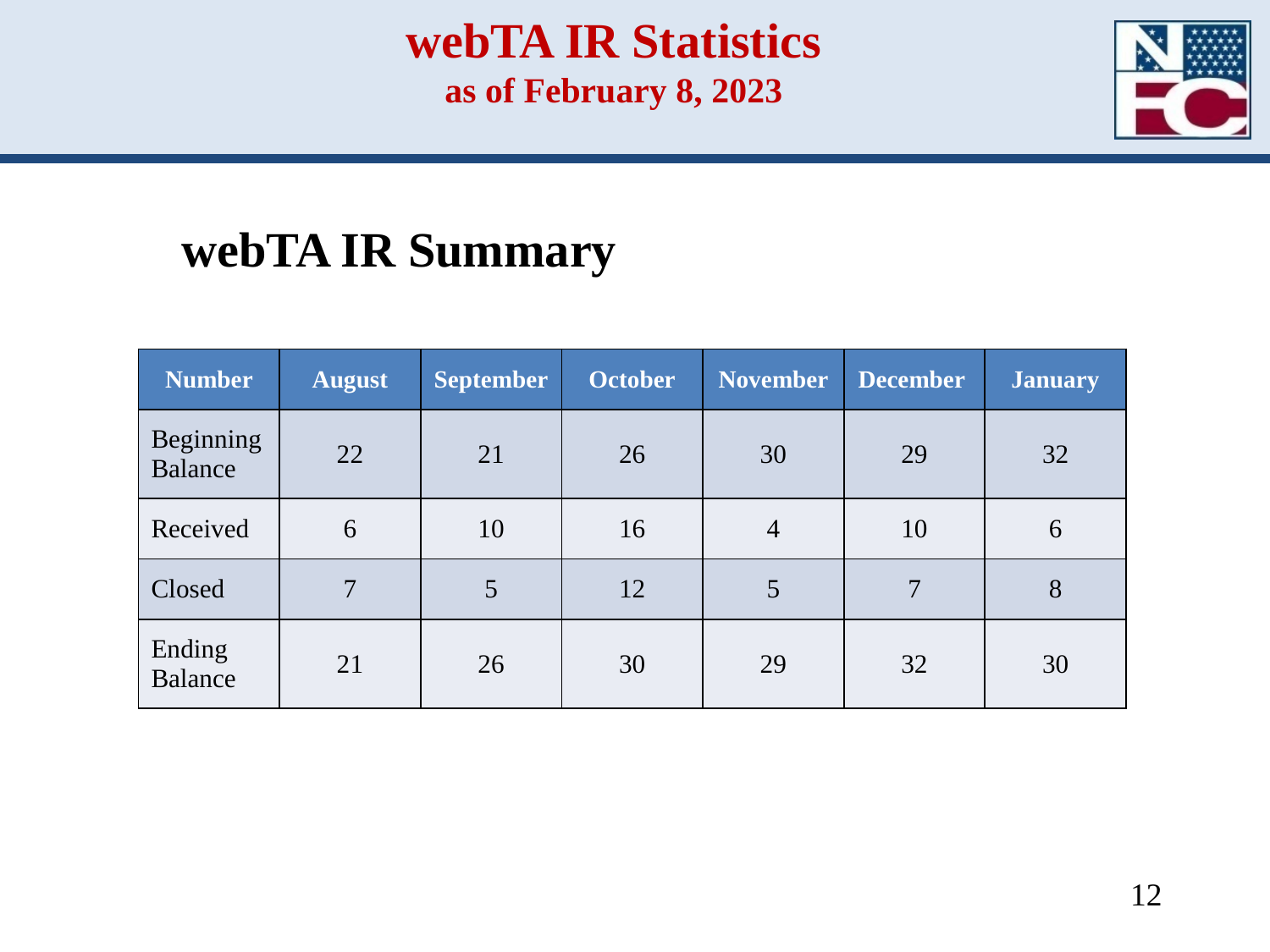

# webTA IR Statistics as of February 8, 2023
webTA IR Summary
| Number | August | September | October | November | December | January |
| --- | --- | --- | --- | --- | --- | --- |
| Beginning Balance | 22 | 21 | 26 | 30 | 29 | 32 |
| Received | 6 | 10 | 16 | 4 | 10 | 6 |
| Closed | 7 | 5 | 12 | 5 | 7 | 8 |
| Ending Balance | 21 | 26 | 30 | 29 | 32 | 30 |
12